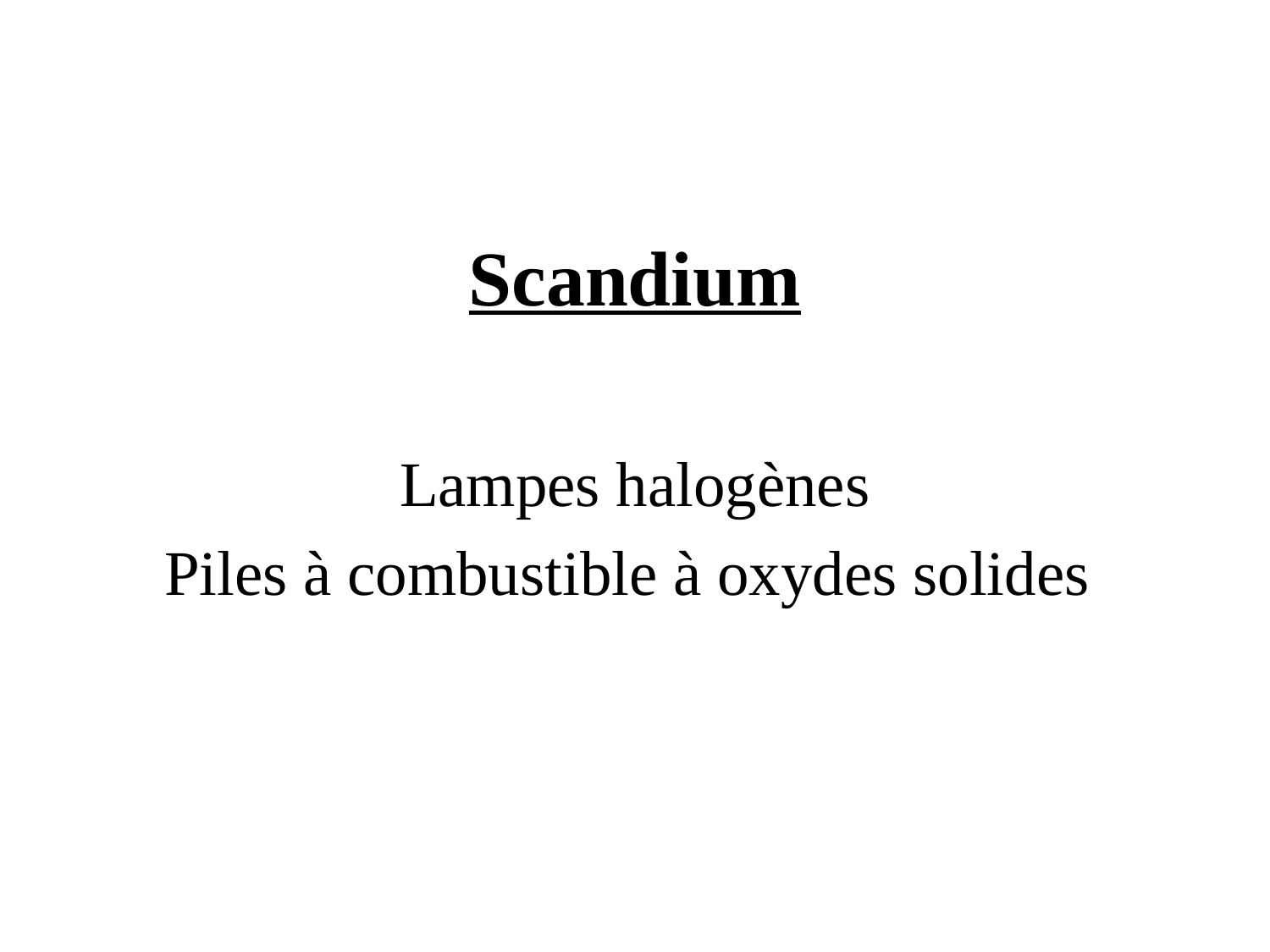

#
Scandium

Lampes halogènes
Piles à combustible à oxydes solides